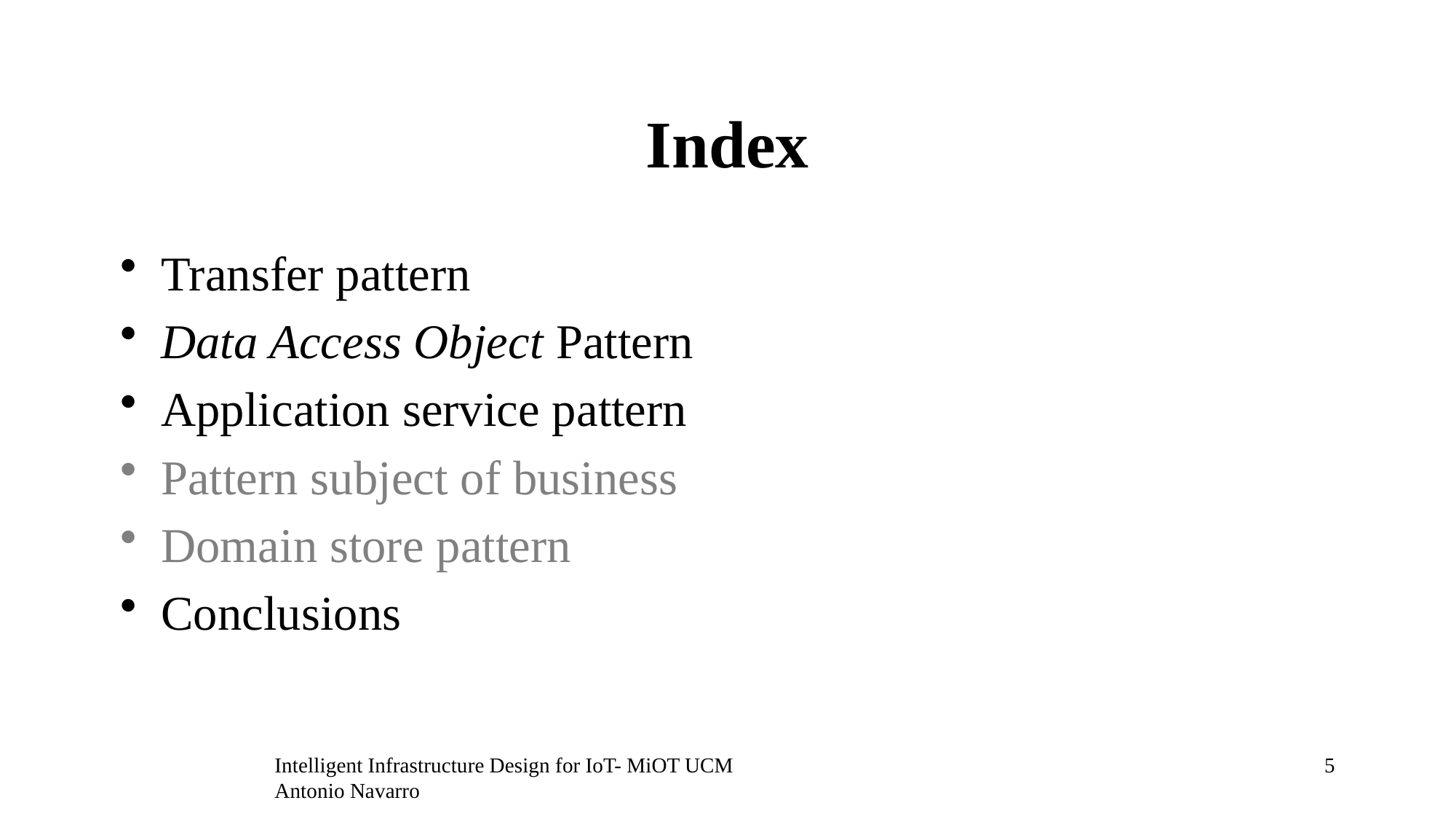

# Index
Transfer pattern
Data Access Object Pattern
Application service pattern
Pattern subject of business
Domain store pattern
Conclusions

Intelligent Infrastructure Design for IoT- MiOT UCM Antonio Navarro
5